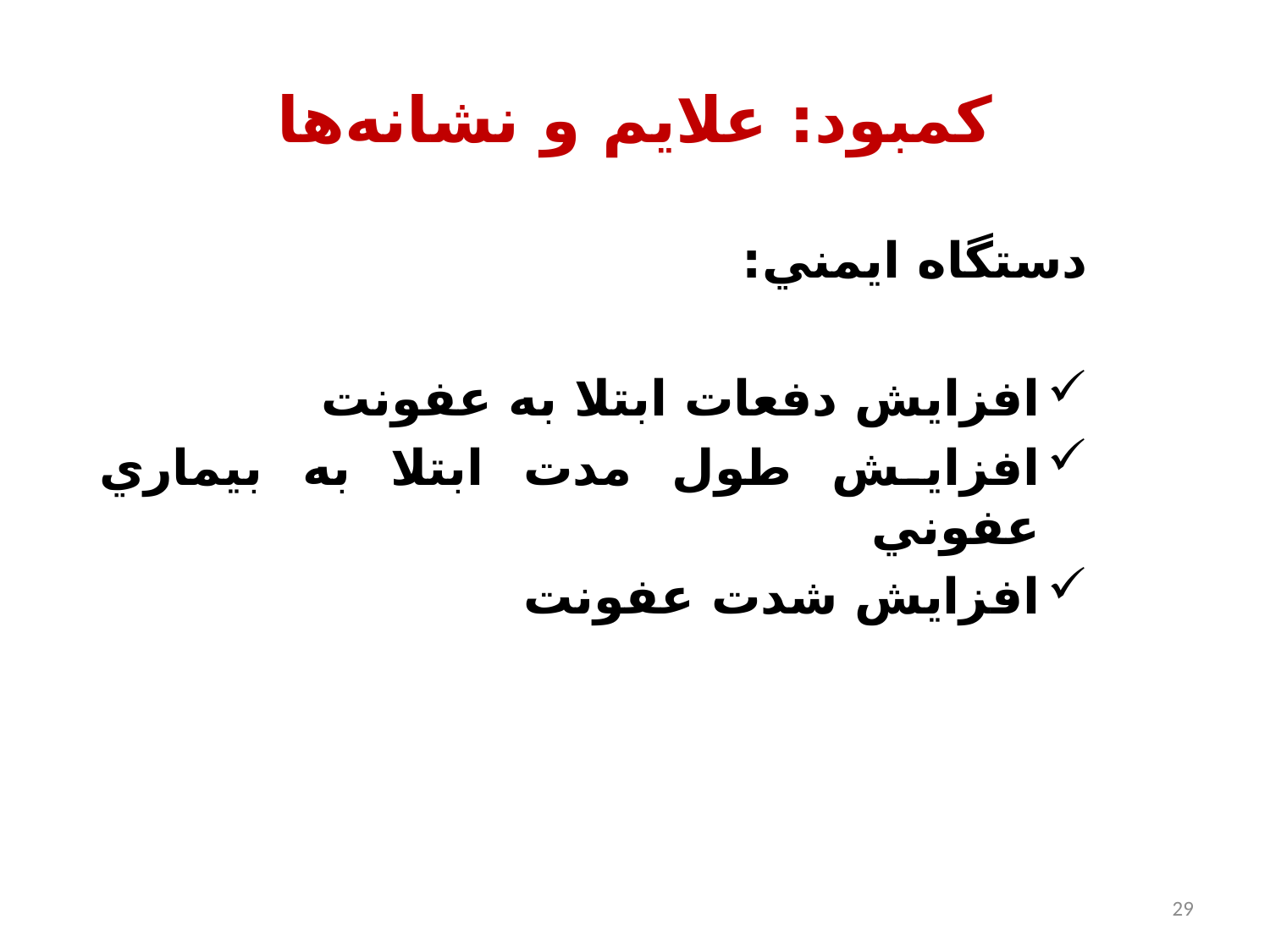

# كمبود: علايم و نشانه‌ها
دستگاه ايمني:

افزايش دفعات ابتلا به عفونت
افزايش طول مدت ابتلا به بيماري عفوني
افزايش شدت عفونت
29